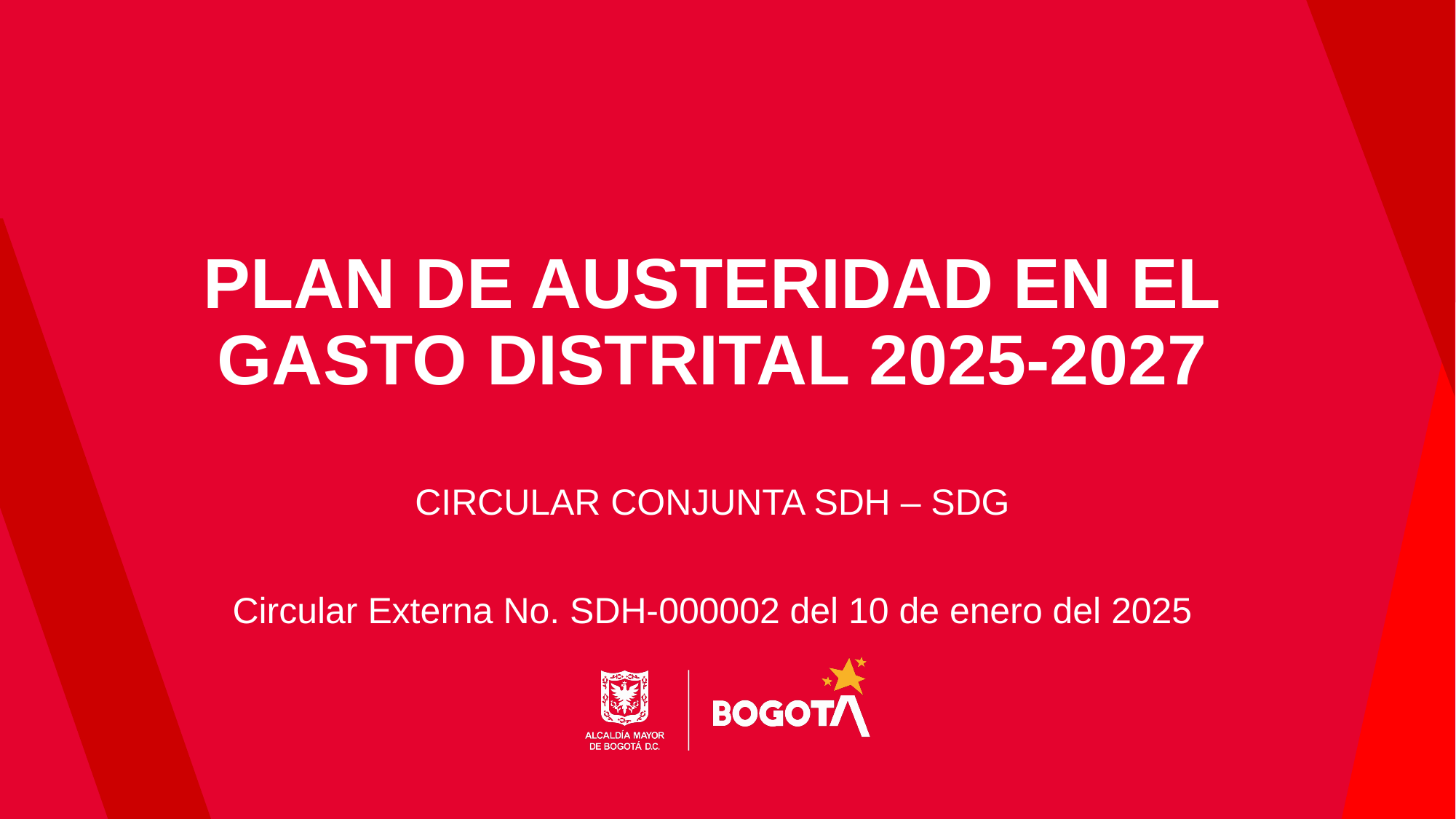

# PLAN DE AUSTERIDAD EN EL GASTO DISTRITAL 2025-2027

CIRCULAR CONJUNTA SDH – SDG

Circular Externa No. SDH-000002 del 10 de enero del 2025